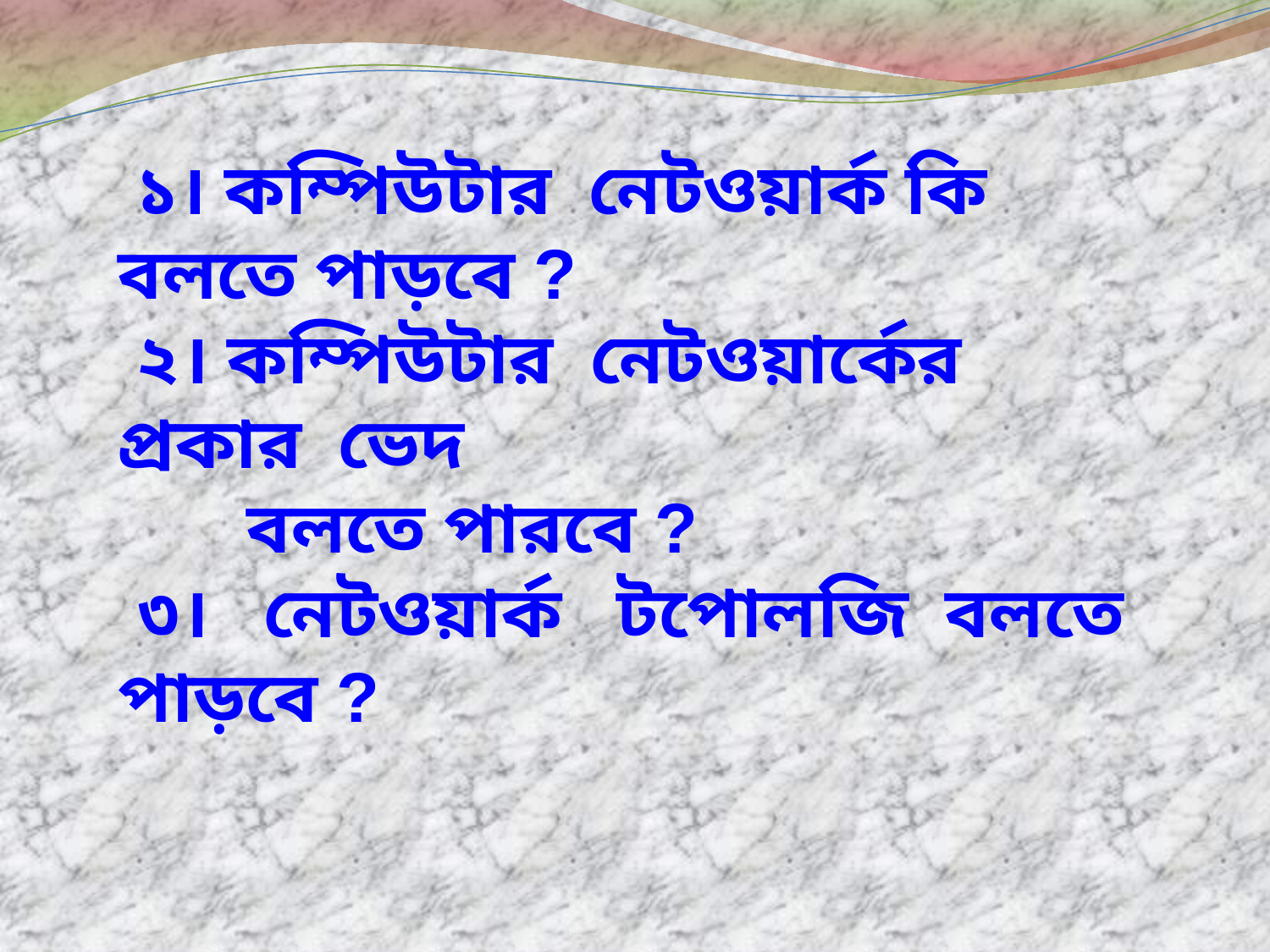

১। কম্পিউটার  নেটওয়ার্ক কি বলতে পাড়বে ?
 ২। কম্পিউটার  নেটওয়ার্কের  প্রকার  ভেদ
       বলতে পারবে ?
 ৩।   নেটওয়ার্ক   টপোলজি  বলতে পাড়বে ?